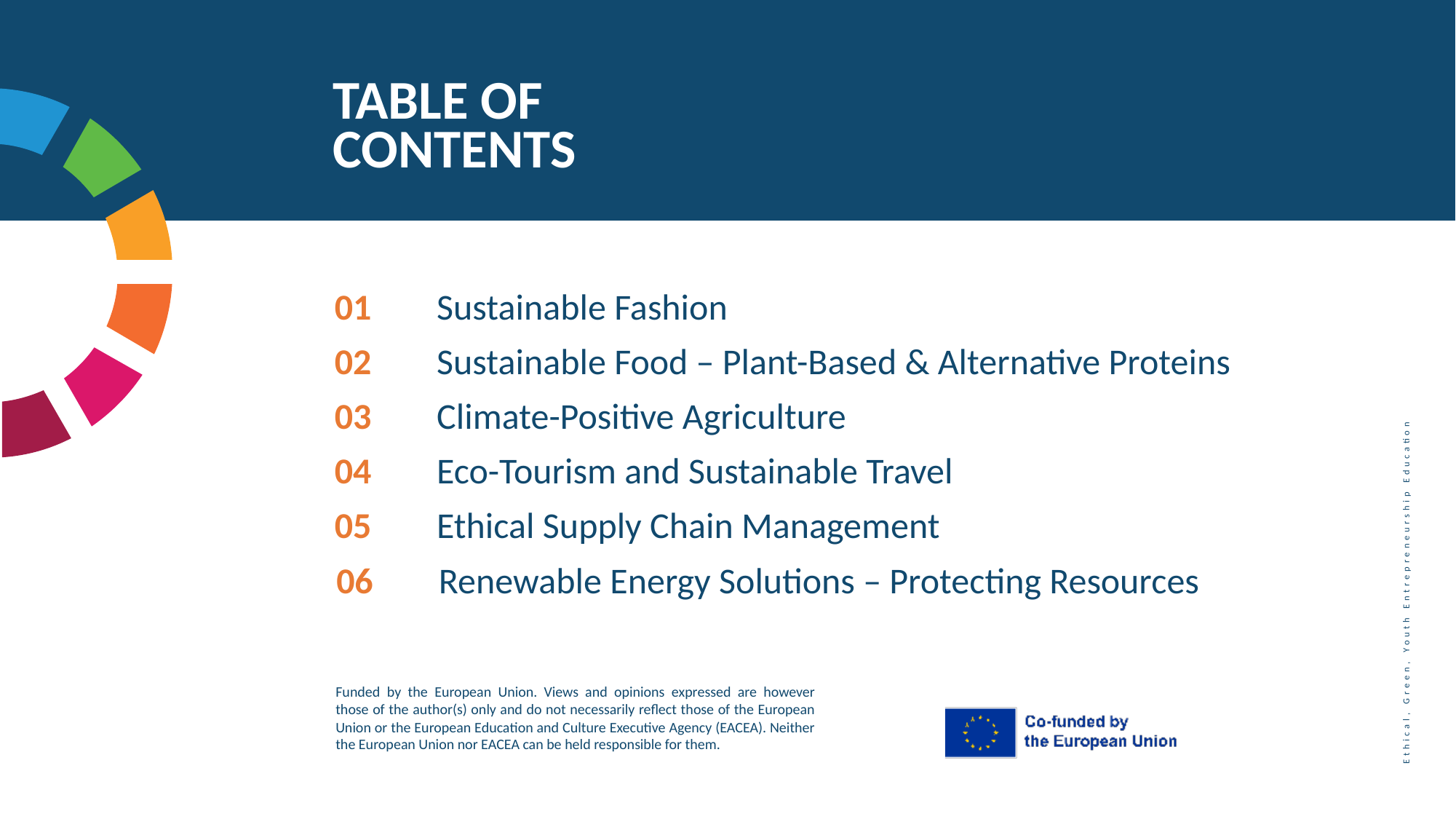

TABLE OF CONTENTS
01
Sustainable Fashion
Sustainable Food – Plant-Based & Alternative Proteins
02
03
Climate-Positive Agriculture
04
Eco-Tourism and Sustainable Travel
05
Ethical Supply Chain Management
06
Renewable Energy Solutions – Protecting Resources